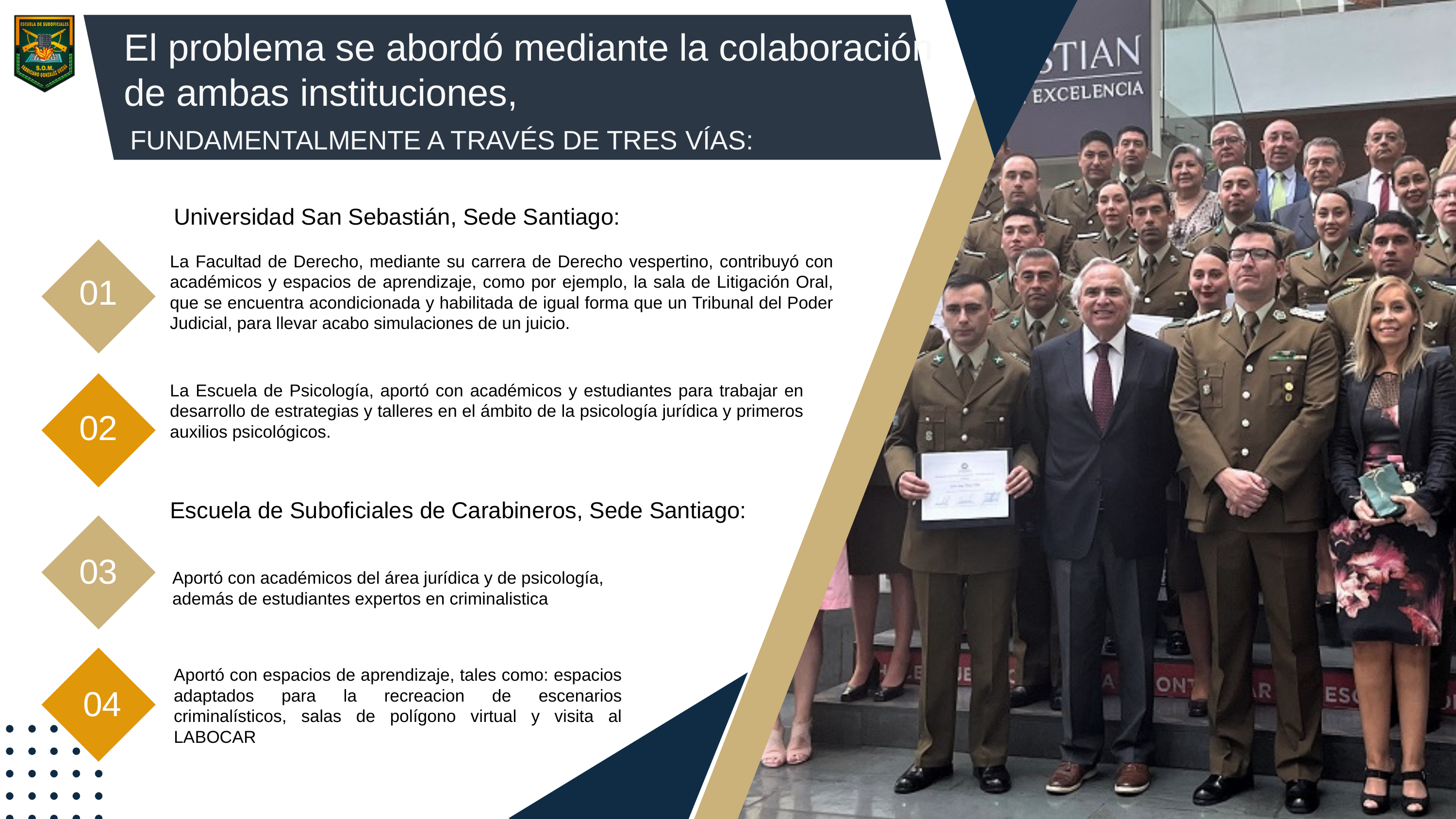

El problema se abordó mediante la colaboración de ambas instituciones,
FUNDAMENTALMENTE A TRAVÉS DE TRES VÍAS:
Universidad San Sebastián, Sede Santiago:

La Facultad de Derecho, mediante su carrera de Derecho vespertino, contribuyó con académicos y espacios de aprendizaje, como por ejemplo, la sala de Litigación Oral, que se encuentra acondicionada y habilitada de igual forma que un Tribunal del Poder Judicial, para llevar acabo simulaciones de un juicio.

01

La Escuela de Psicología, aportó con académicos y estudiantes para trabajar en desarrollo de estrategias y talleres en el ámbito de la psicología jurídica y primeros auxilios psicológicos.

02
Escuela de Suboficiales de Carabineros, Sede Santiago:

03
Aportó con académicos del área jurídica y de psicología,
además de estudiantes expertos en criminalistica

Aportó con espacios de aprendizaje, tales como: espacios adaptados para la recreacion de escenarios criminalísticos, salas de polígono virtual y visita al LABOCAR

04